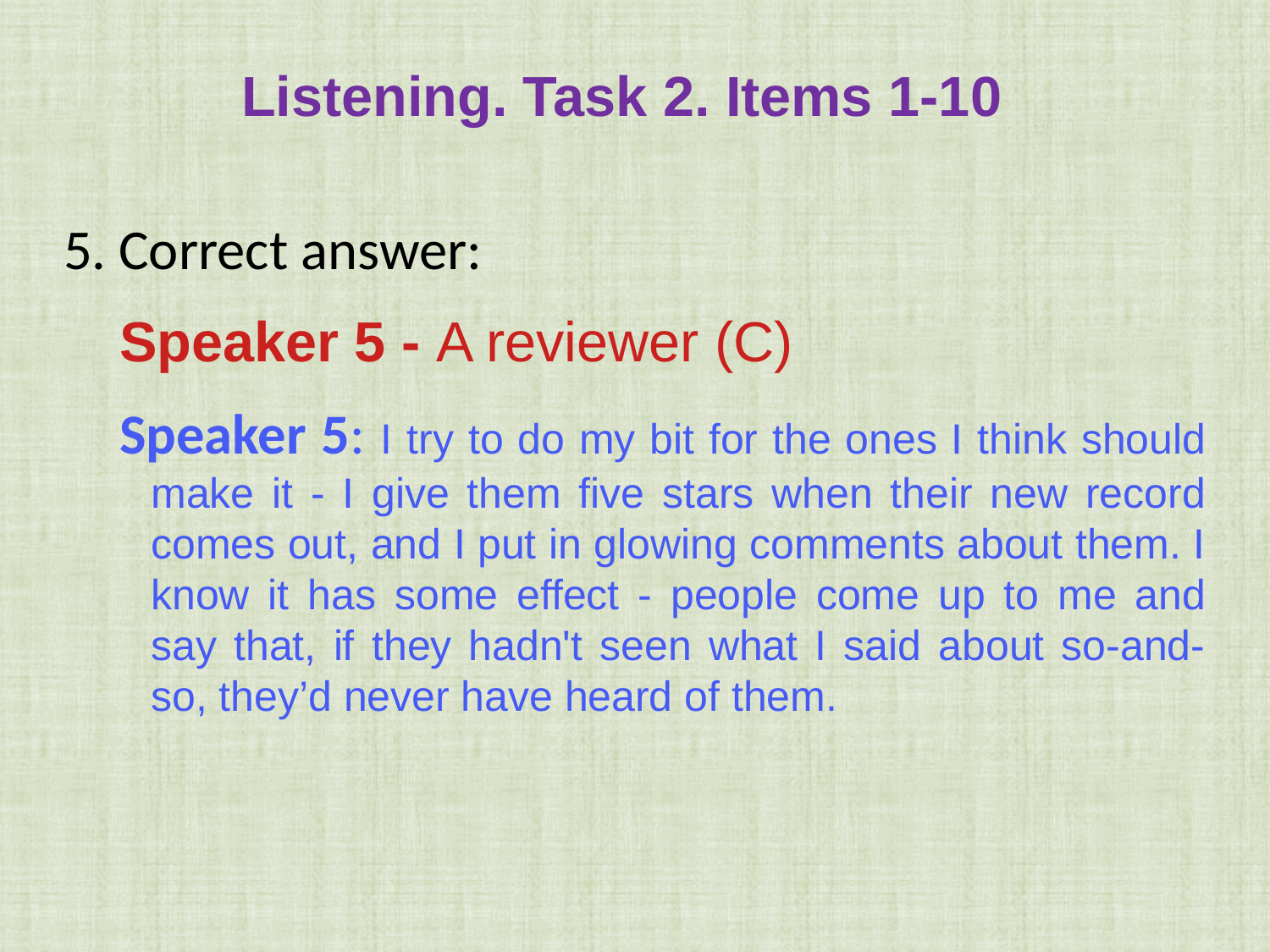

Listening. Task 2. Items 1-10

5. Correct answer:
Speaker 5 - A reviewer (C)
Speaker 5: I try to do my bit for the ones I think should make it - I give them five stars when their new record comes out, and I put in glowing comments about them. I know it has some effect - people come up to me and say that, if they hadn't seen what I said about so-and-so, they’d never have heard of them.